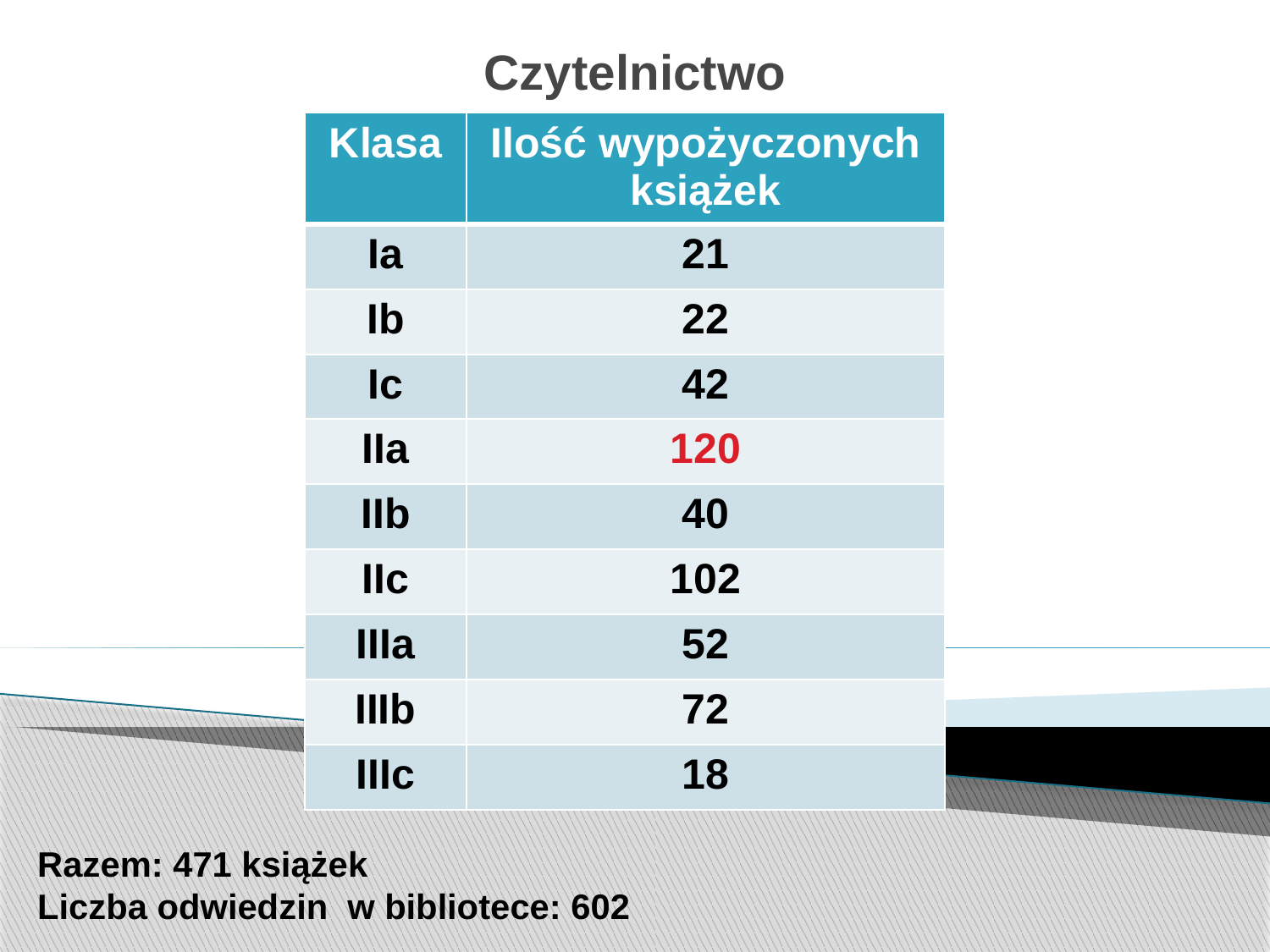

# Czytelnictwo
| Klasa | Ilość wypożyczonych książek |
| --- | --- |
| Ia | 21 |
| Ib | 22 |
| Ic | 42 |
| IIa | 120 |
| IIb | 40 |
| IIc | 102 |
| IIIa | 52 |
| IIIb | 72 |
| IIIc | 18 |

Razem: 471 książek
Liczba odwiedzin  w bibliotece: 602